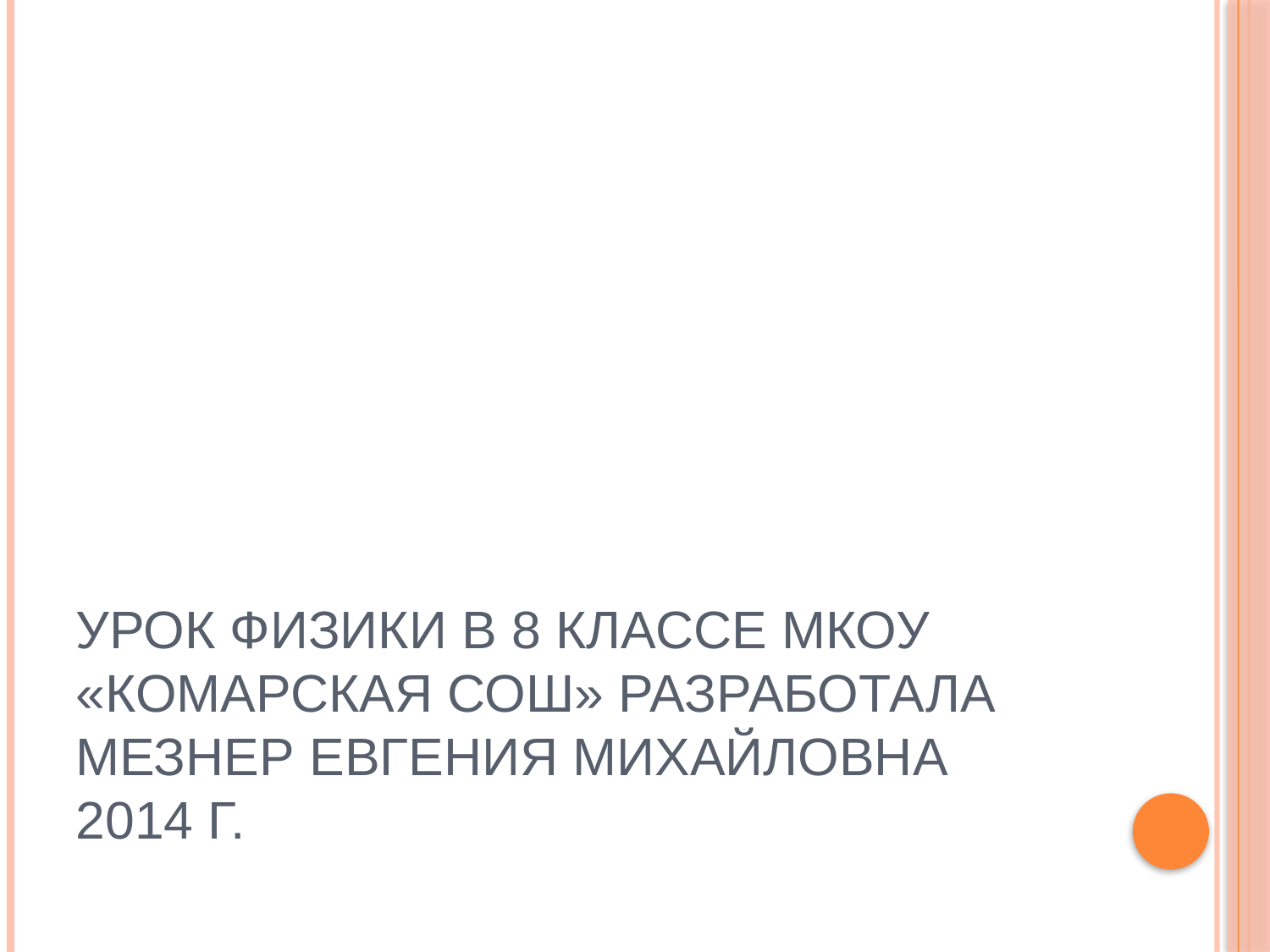

# Урок физики в 8 классе МКОУ «Комарская сош» разработала Мезнер Евгения Михайловна 2014 г.